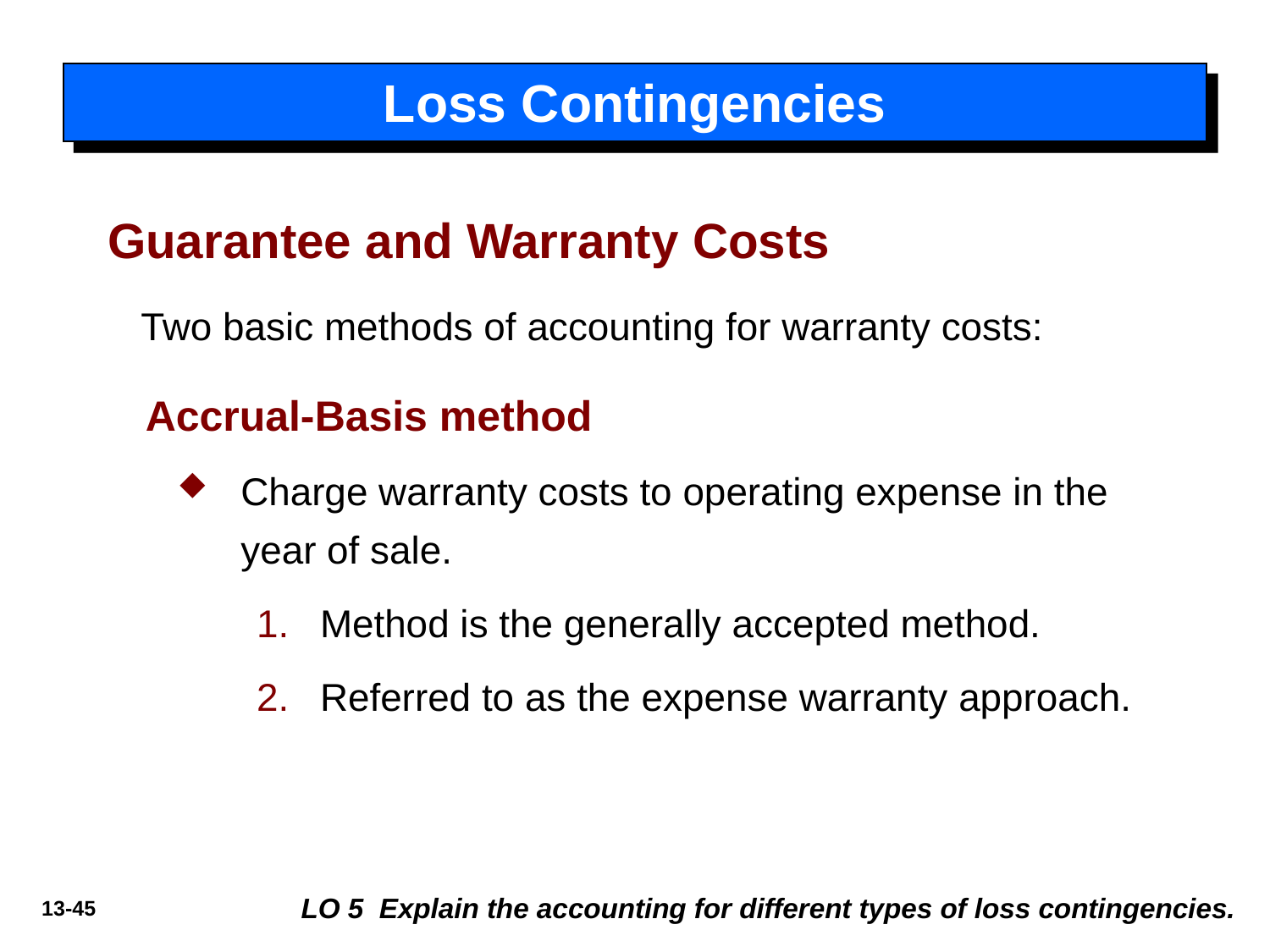

# Loss Contingencies
Guarantee and Warranty Costs
Two basic methods of accounting for warranty costs:
Accrual-Basis method
Charge warranty costs to operating expense in the year of sale.
Method is the generally accepted method.
Referred to as the expense warranty approach.
LO 5  Explain the accounting for different types of loss contingencies.